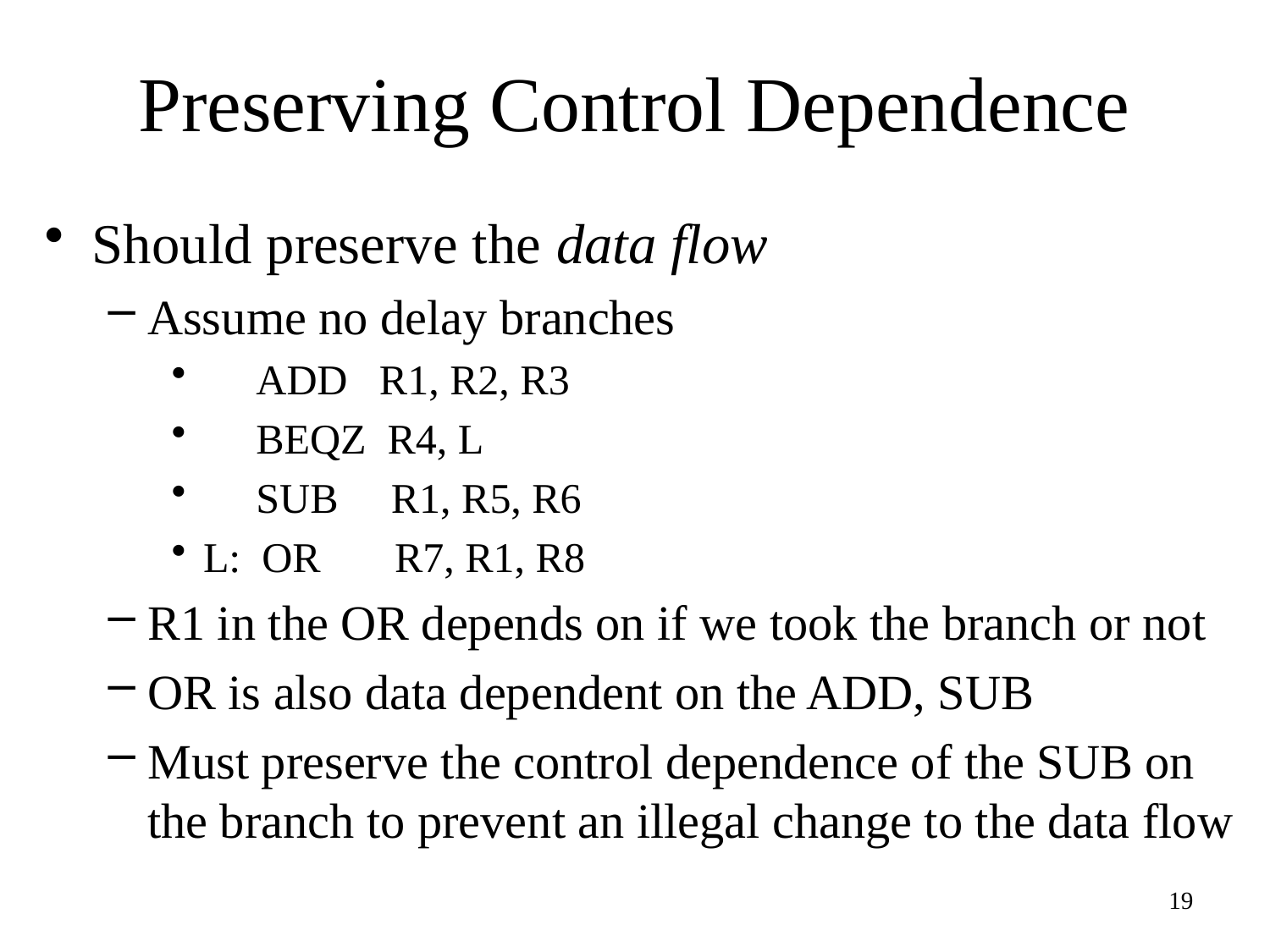

# Preserving Control Dependence
Should preserve the data flow
Assume no delay branches
     ADD   R1, R2, R3
     BEQZ  R4, L
     SUB     R1, R5, R6
L:  OR       R7, R1, R8
R1 in the OR depends on if we took the branch or not
OR is also data dependent on the ADD, SUB
Must preserve the control dependence of the SUB on the branch to prevent an illegal change to the data flow

19